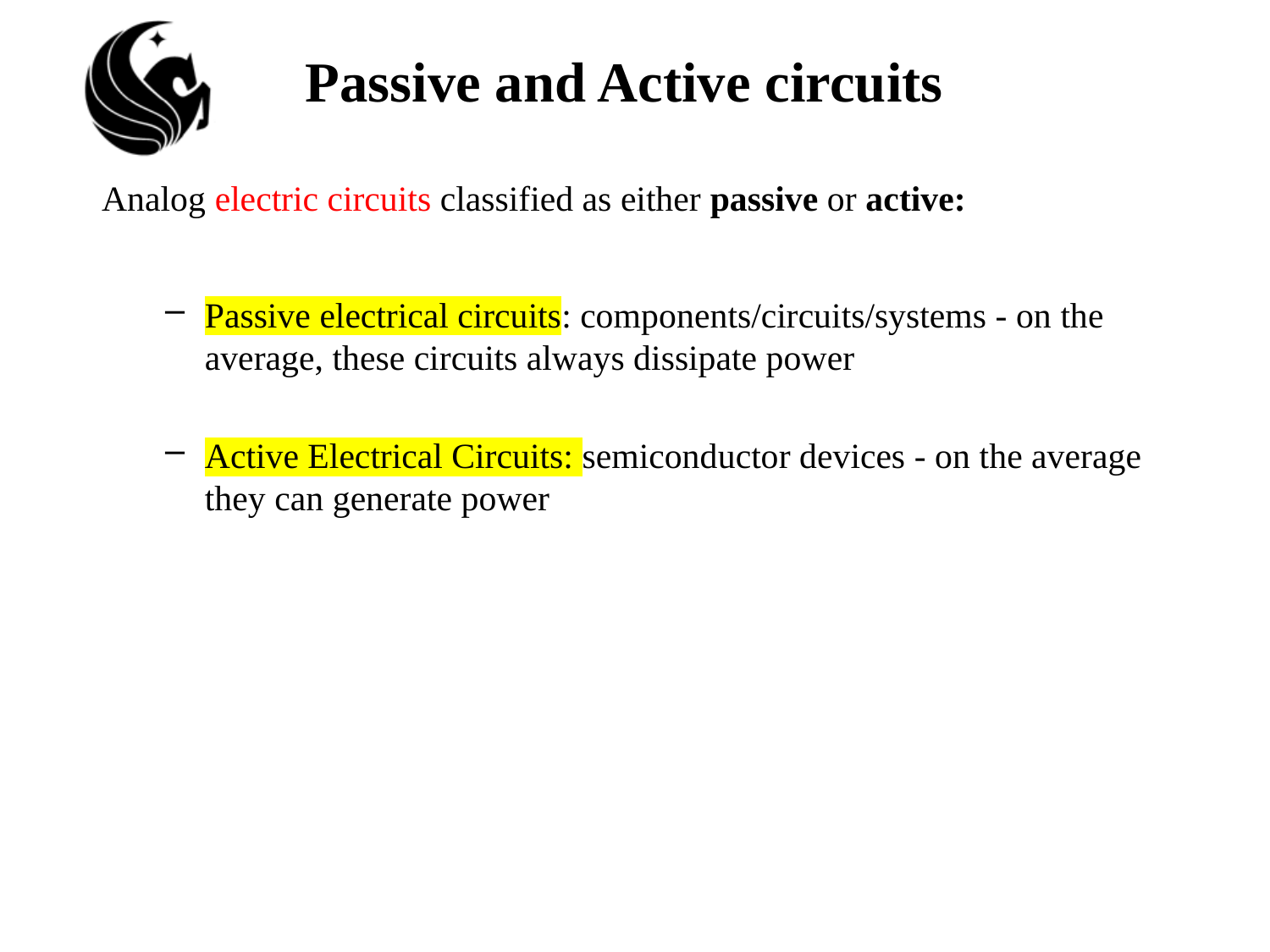

# Passive and Active circuits
Analog electric circuits classified as either passive or active:

Passive electrical circuits: components/circuits/systems - on the average, these circuits always dissipate power

Active Electrical Circuits: semiconductor devices - on the average they can generate power